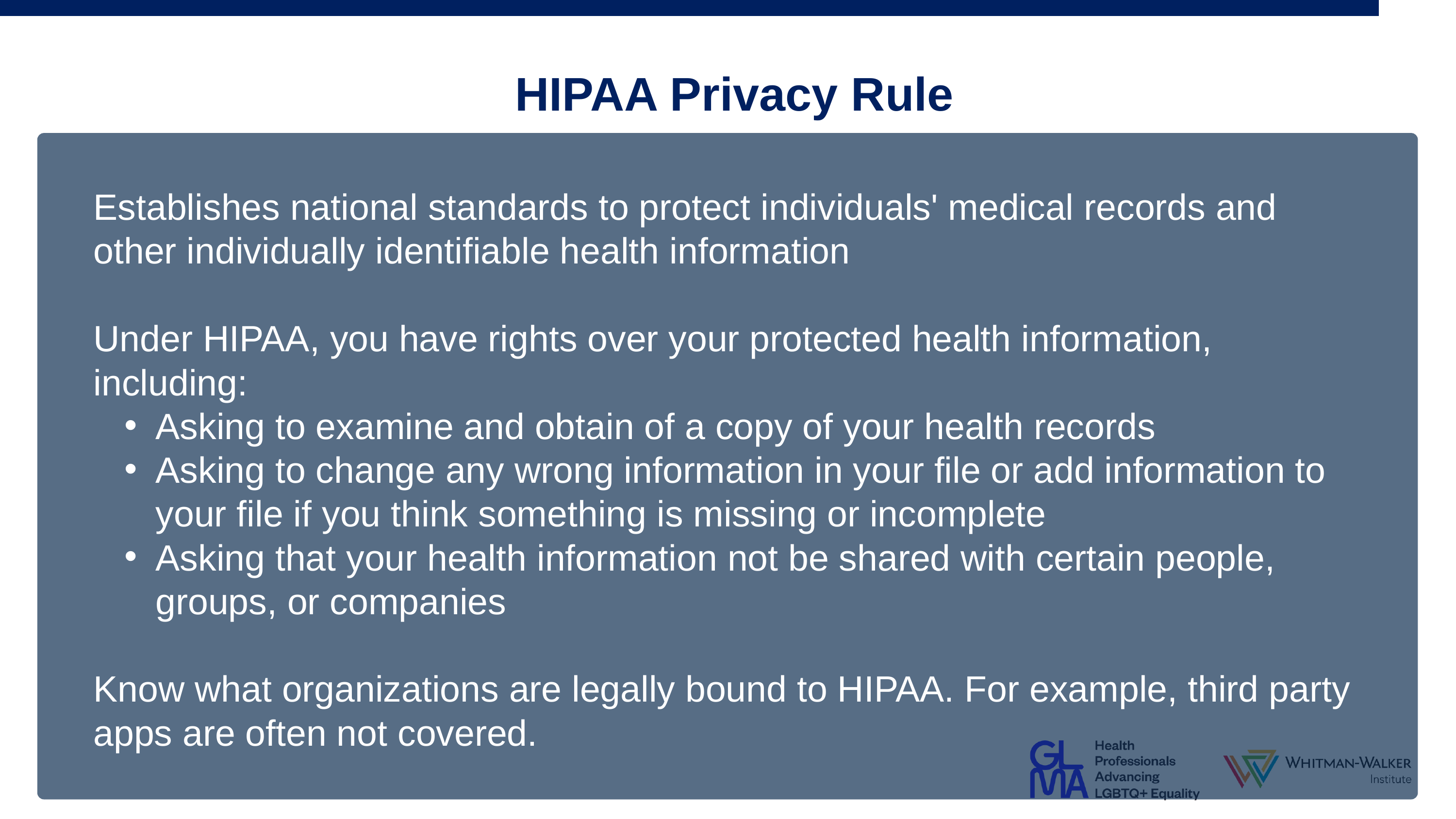

HIPAA Privacy Rule

Establishes national standards to protect individuals' medical records and other individually identifiable health information

Under HIPAA, you have rights over your protected health information, including:
Asking to examine and obtain of a copy of your health records
Asking to change any wrong information in your file or add information to your file if you think something is missing or incomplete
Asking that your health information not be shared with certain people, groups, or companies

Know what organizations are legally bound to HIPAA. For example, third party apps are often not covered.